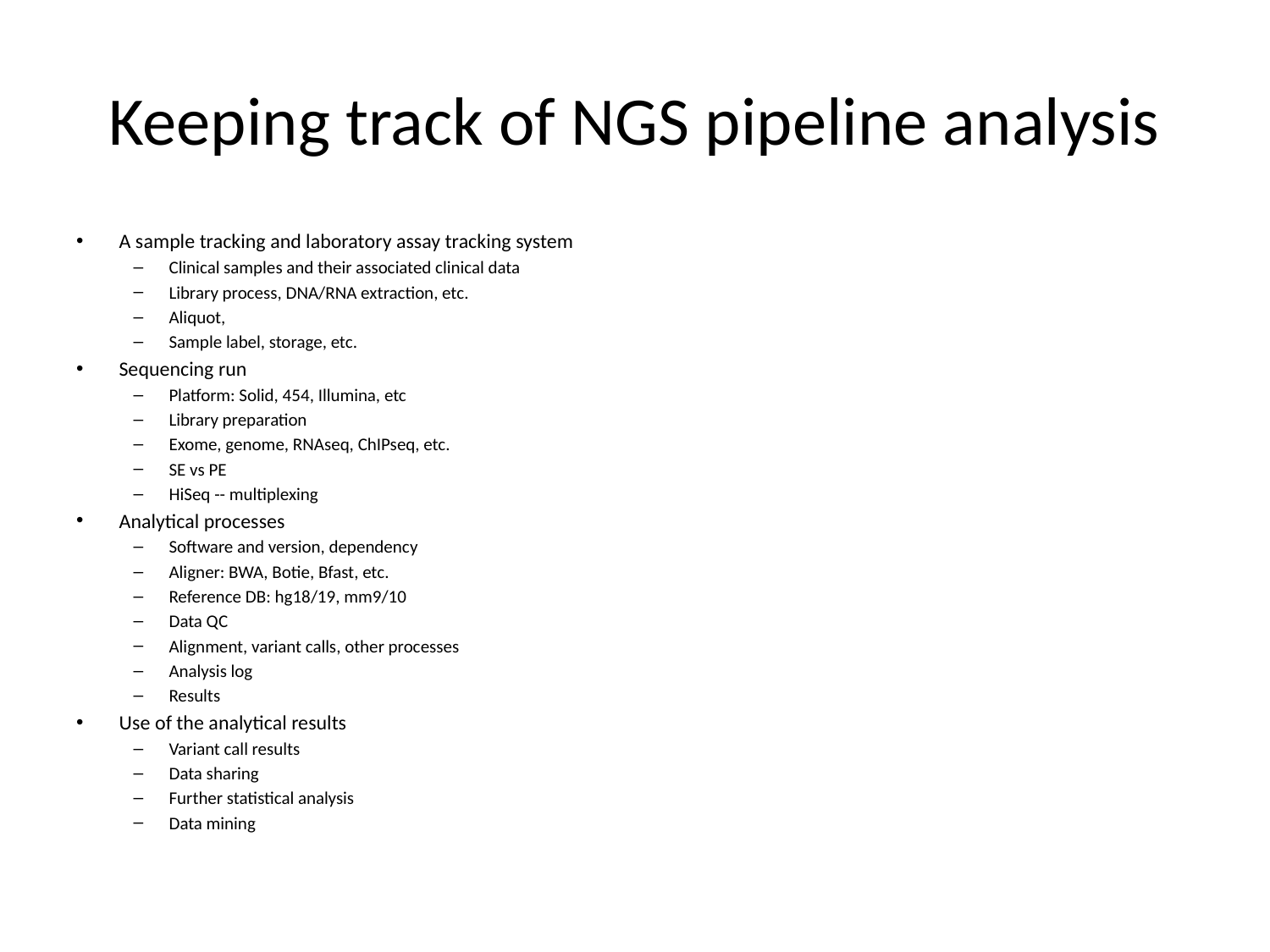

# Keeping track of NGS pipeline analysis
A sample tracking and laboratory assay tracking system
Clinical samples and their associated clinical data
Library process, DNA/RNA extraction, etc.
Aliquot,
Sample label, storage, etc.
Sequencing run
Platform: Solid, 454, Illumina, etc
Library preparation
Exome, genome, RNAseq, ChIPseq, etc.
SE vs PE
HiSeq -- multiplexing
Analytical processes
Software and version, dependency
Aligner: BWA, Botie, Bfast, etc.
Reference DB: hg18/19, mm9/10
Data QC
Alignment, variant calls, other processes
Analysis log
Results
Use of the analytical results
Variant call results
Data sharing
Further statistical analysis
Data mining